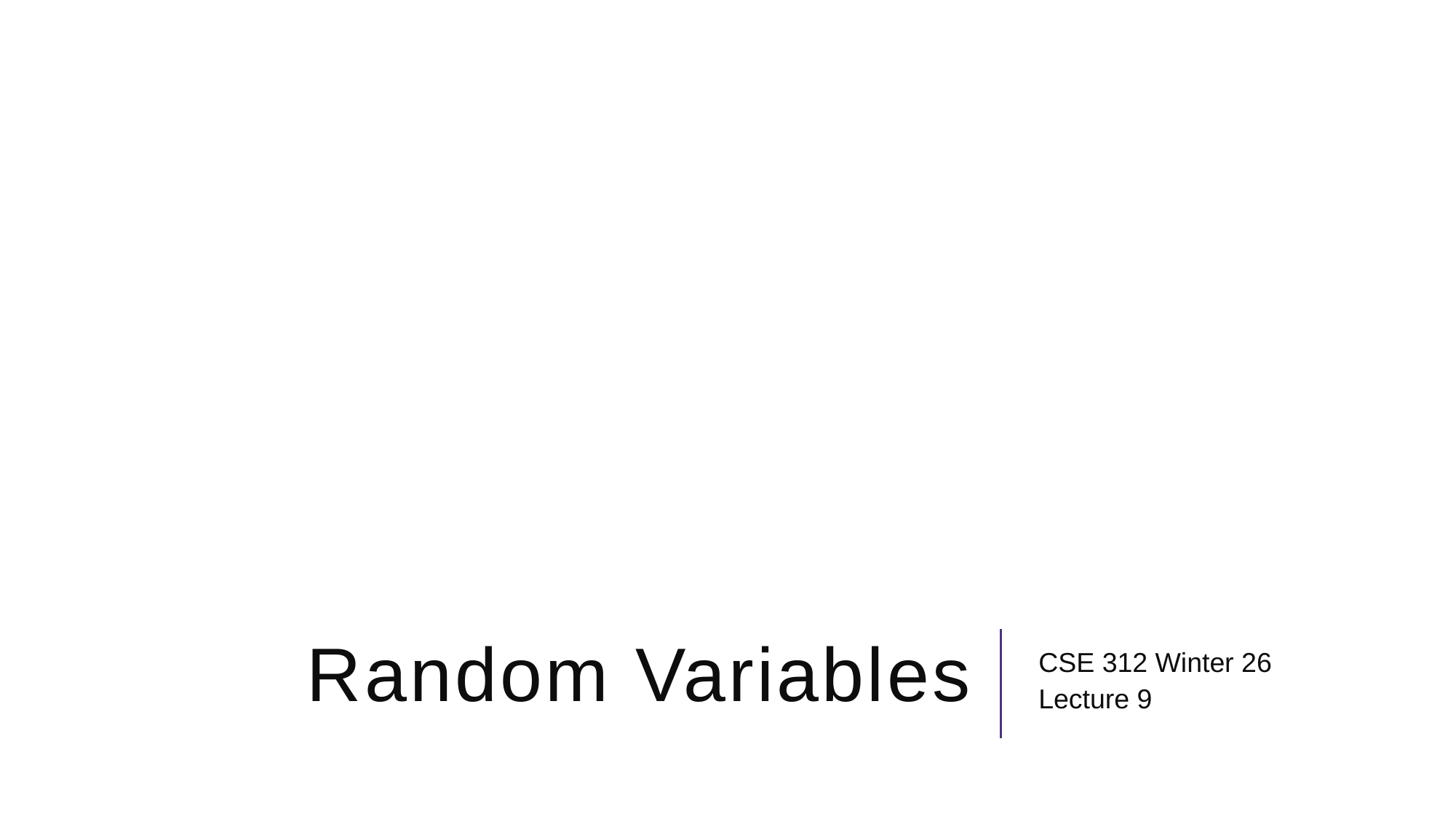

# Random Variables
CSE 312 Winter 26
Lecture 9